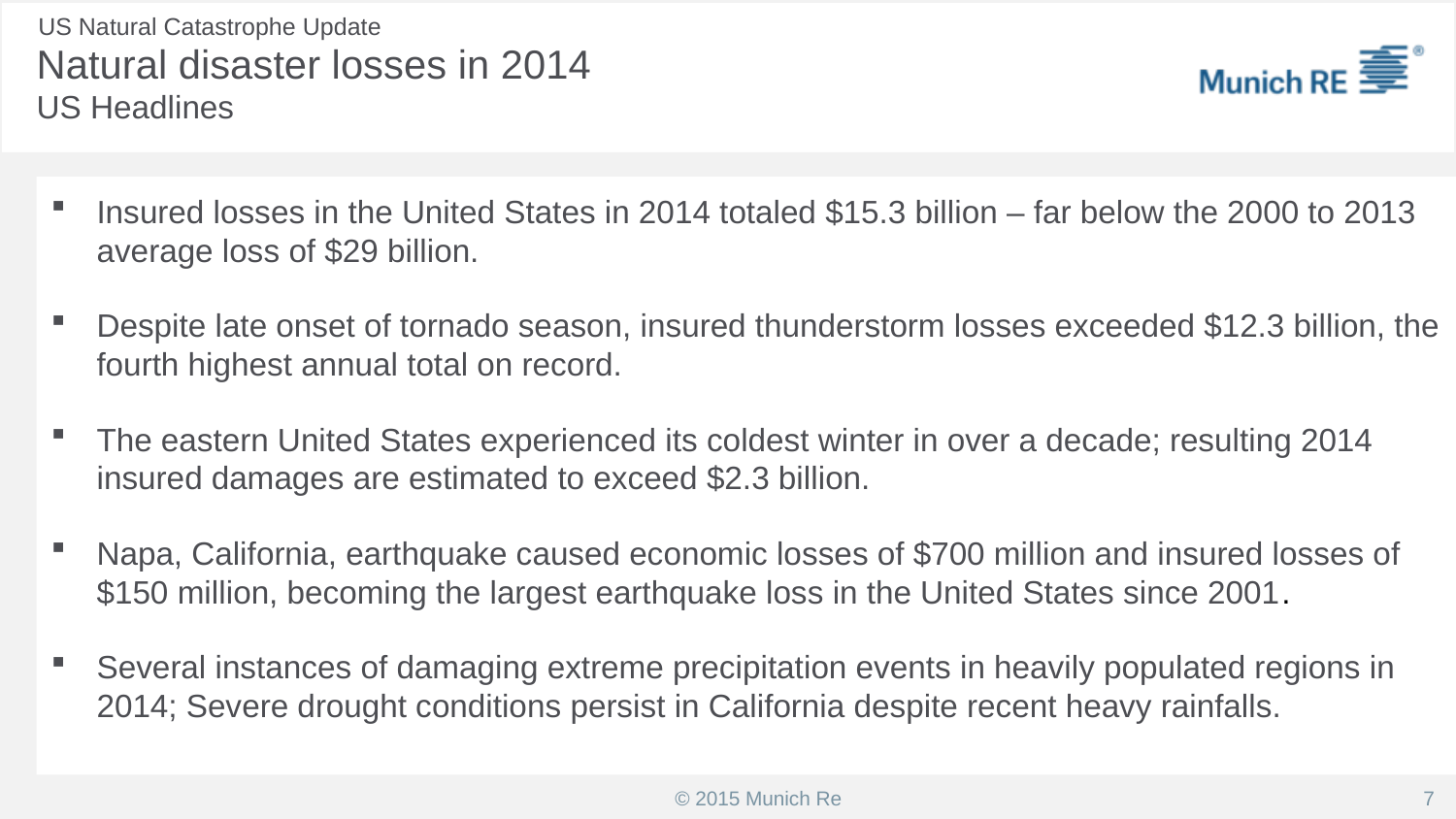

US Natural Catastrophe Update
# Natural disaster losses in 2014 US Headlines
Insured losses in the United States in 2014 totaled $15.3 billion – far below the 2000 to 2013 average loss of $29 billion.
Despite late onset of tornado season, insured thunderstorm losses exceeded $12.3 billion, the fourth highest annual total on record.
The eastern United States experienced its coldest winter in over a decade; resulting 2014 insured damages are estimated to exceed $2.3 billion.
Napa, California, earthquake caused economic losses of $700 million and insured losses of $150 million, becoming the largest earthquake loss in the United States since 2001.
Several instances of damaging extreme precipitation events in heavily populated regions in 2014; Severe drought conditions persist in California despite recent heavy rainfalls.

7